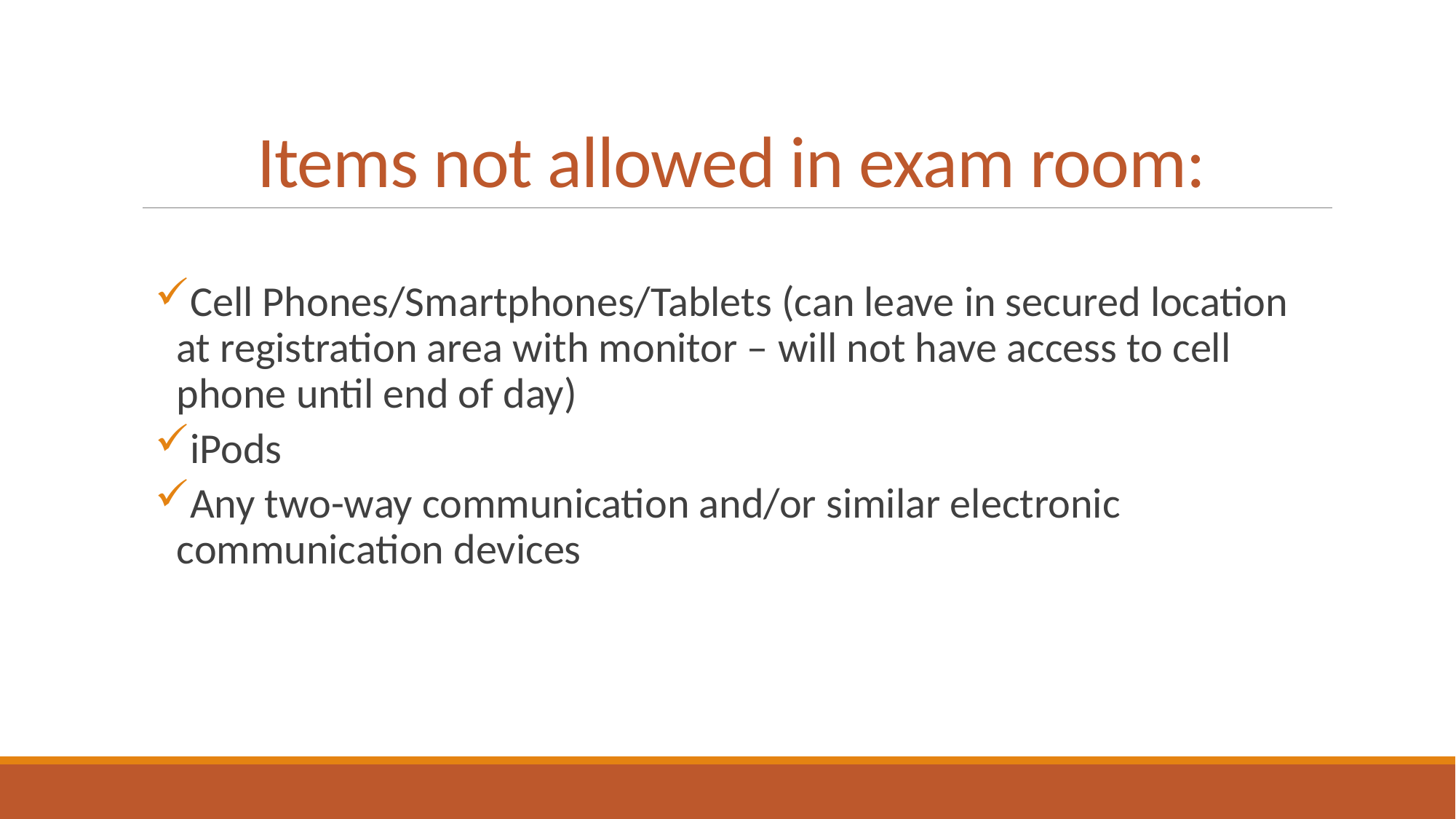

# Items not allowed in exam room:

Cell Phones/Smartphones/Tablets (can leave in secured location at registration area with monitor – will not have access to cell phone until end of day)
iPods
Any two-way communication and/or similar electronic communication devices